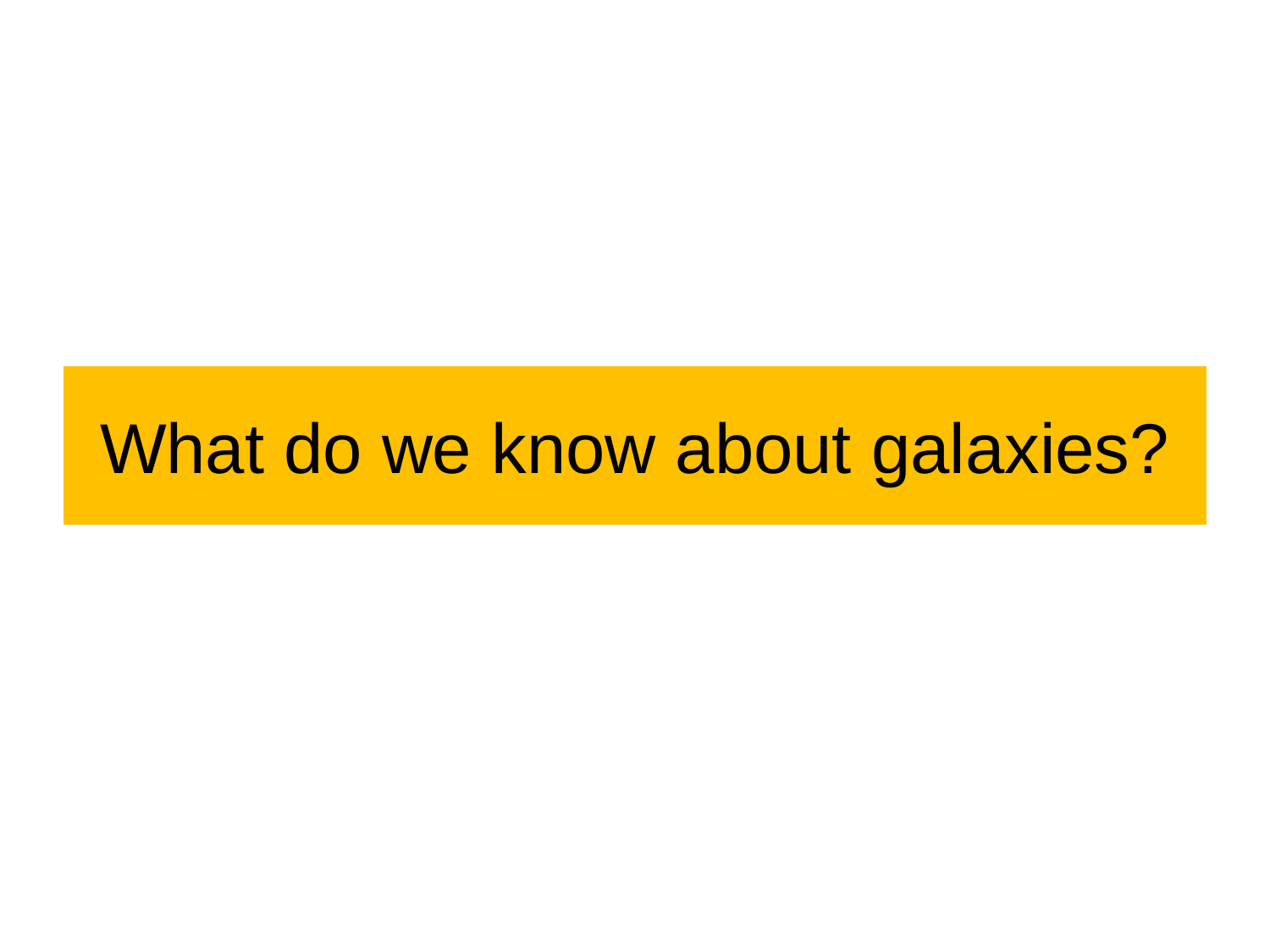

# What do we know about galaxies?